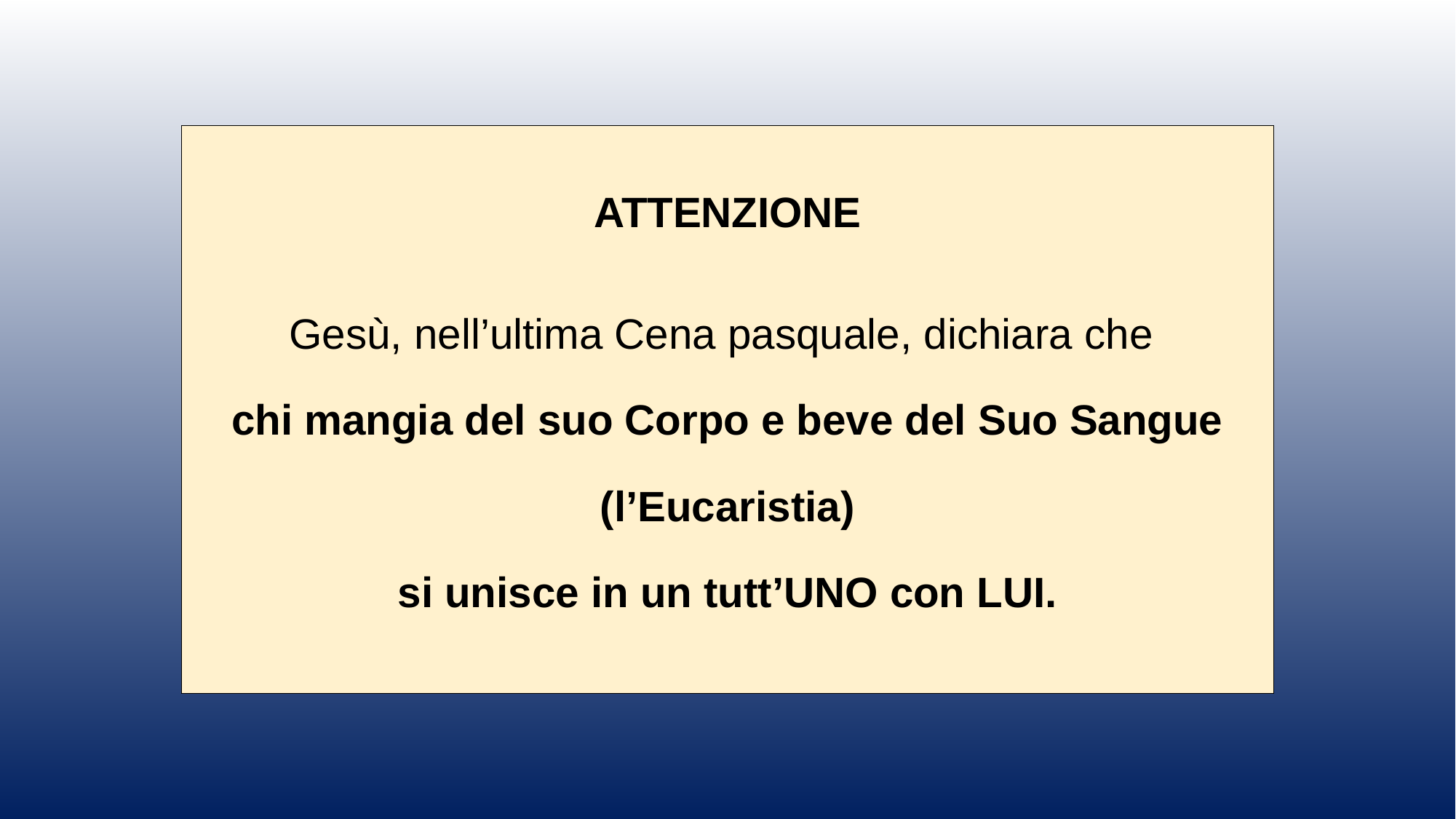

ATTENZIONE

Gesù, nell’ultima Cena pasquale, dichiara che
chi mangia del suo Corpo e beve del Suo Sangue
(l’Eucaristia)
si unisce in un tutt’UNO con LUI.